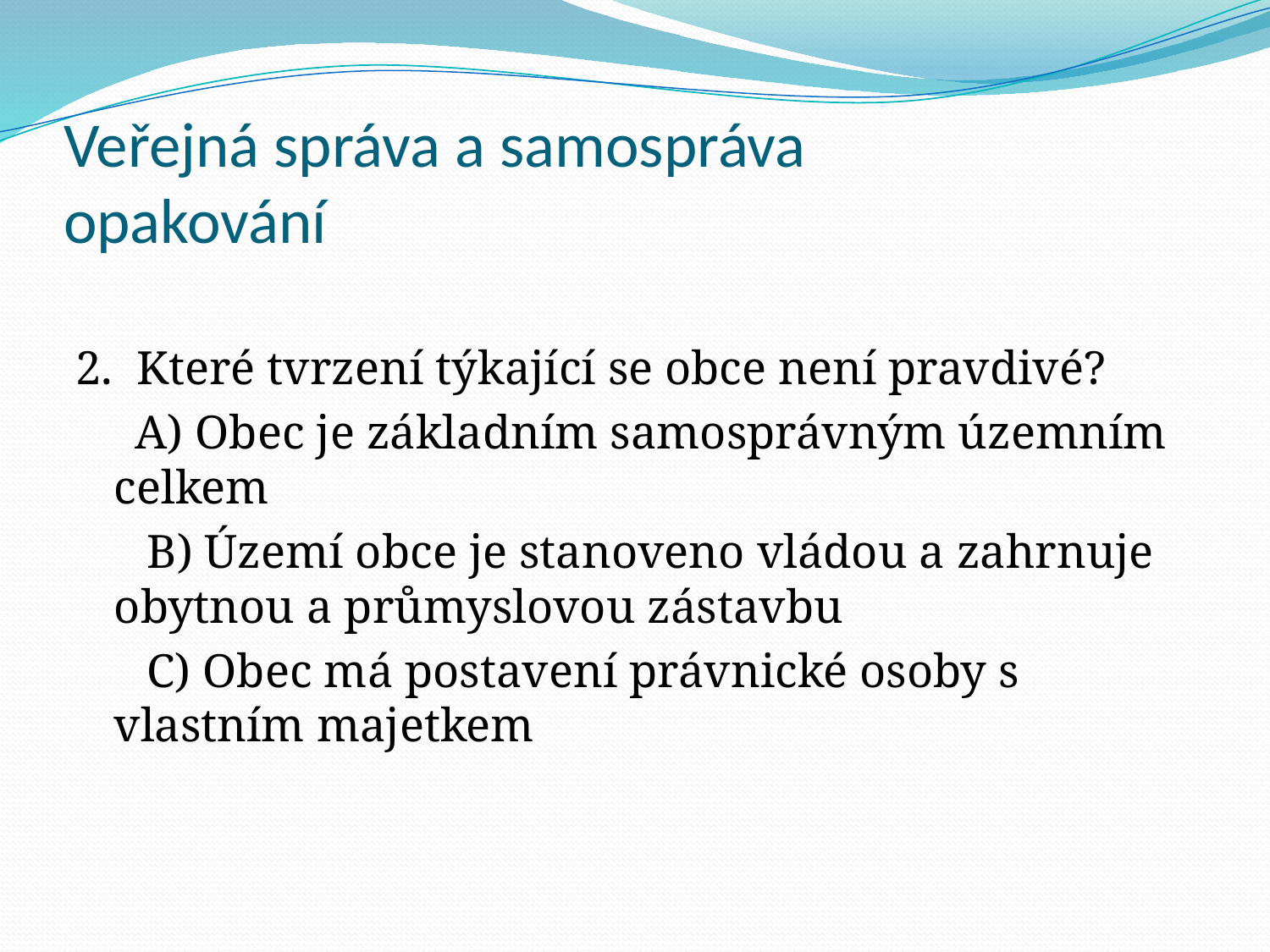

# Veřejná správa a samospráva opakování

2.  Které tvrzení týkající se obce není pravdivé?
     A) Obec je základním samosprávným územním celkem
      B) Území obce je stanoveno vládou a zahrnuje obytnou a průmyslovou zástavbu
      C) Obec má postavení právnické osoby s vlastním majetkem